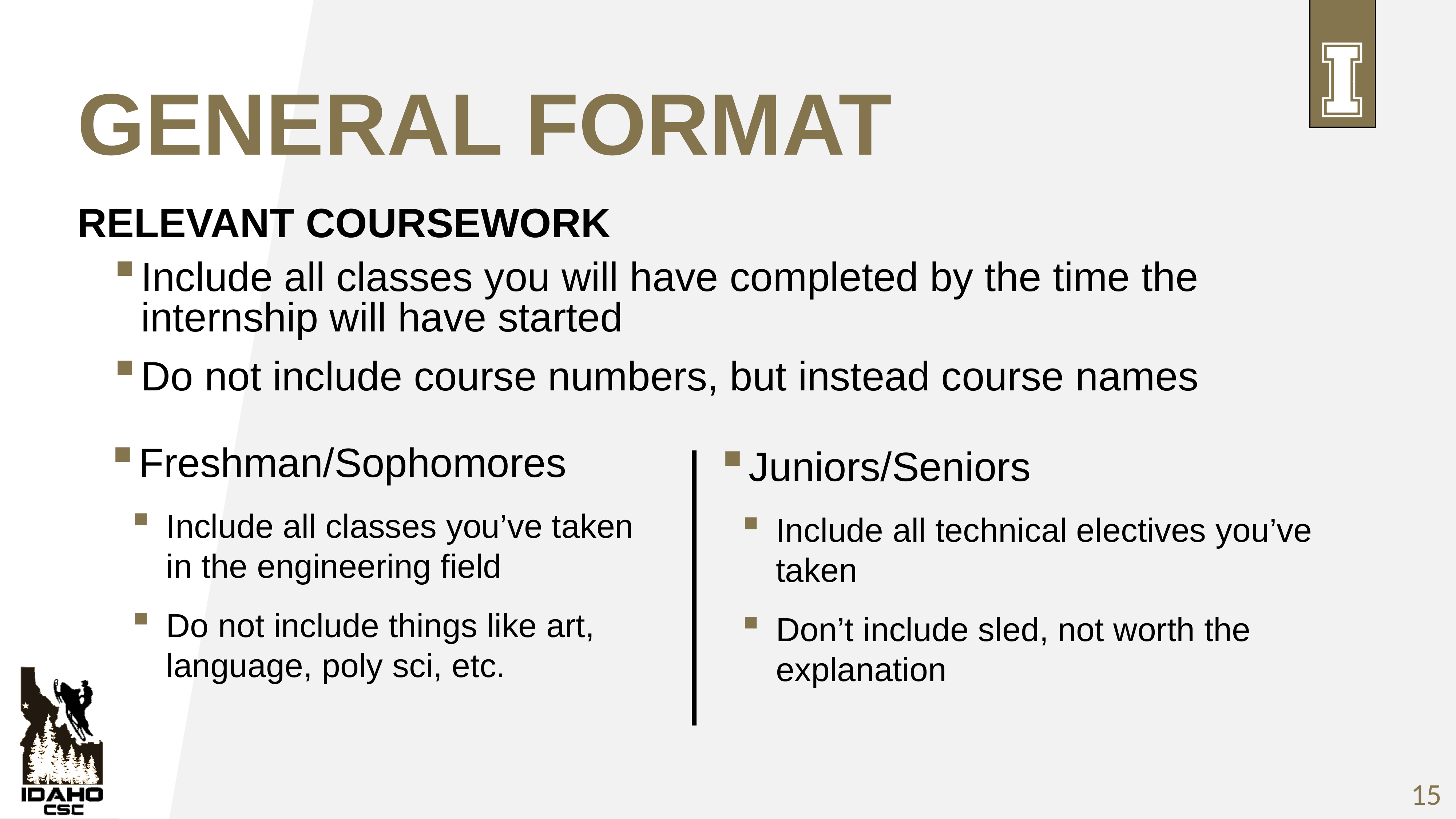

# General format
Relevant coursework
Include all classes you will have completed by the time the internship will have started
Do not include course numbers, but instead course names
Freshman/Sophomores
Include all classes you’ve taken in the engineering field
Do not include things like art, language, poly sci, etc.
Juniors/Seniors
Include all technical electives you’ve taken
Don’t include sled, not worth the explanation